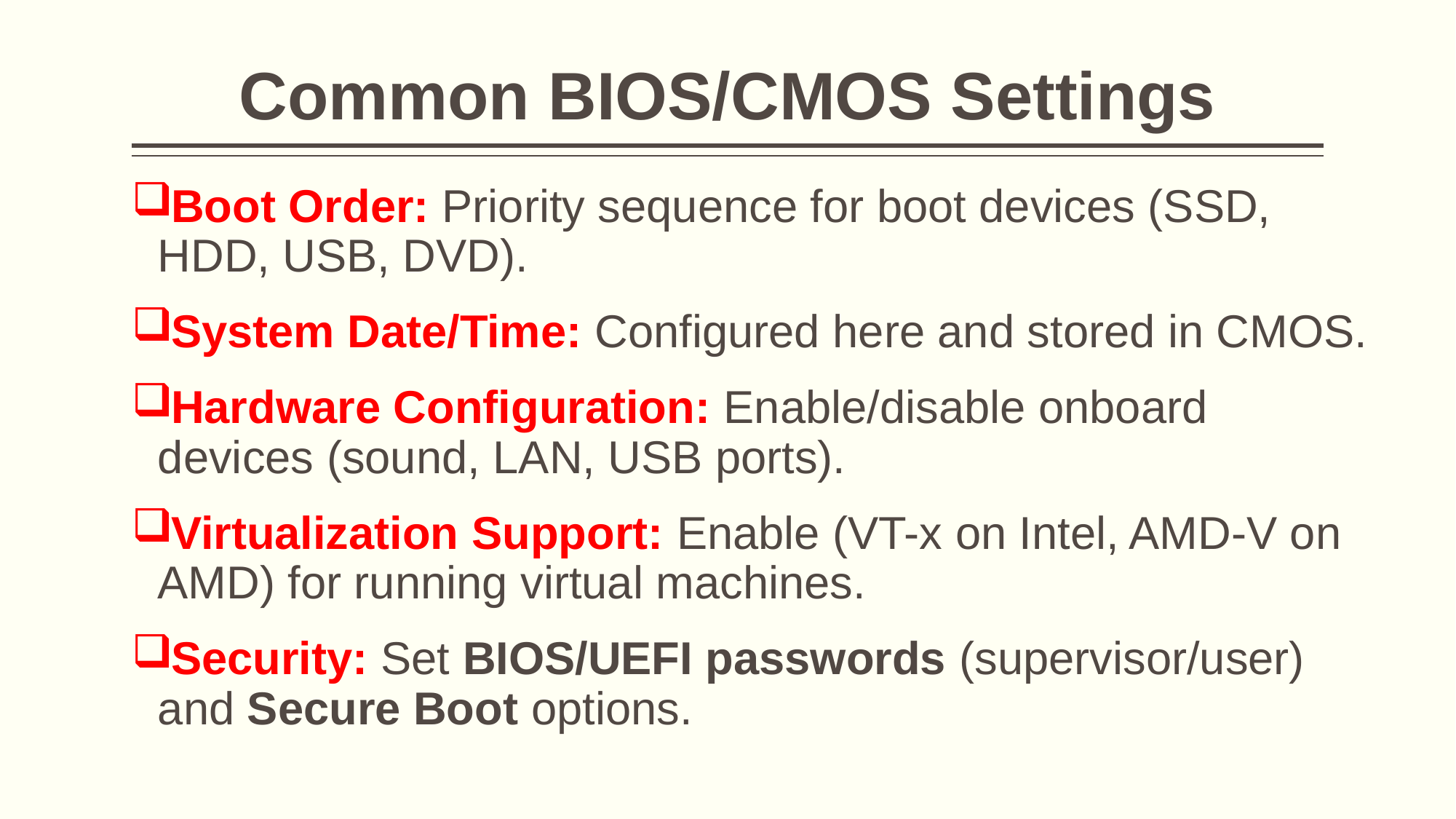

# Common BIOS/CMOS Settings
Boot Order: Priority sequence for boot devices (SSD, HDD, USB, DVD).
System Date/Time: Configured here and stored in CMOS.
Hardware Configuration: Enable/disable onboard devices (sound, LAN, USB ports).
Virtualization Support: Enable (VT-x on Intel, AMD-V on AMD) for running virtual machines.
Security: Set BIOS/UEFI passwords (supervisor/user) and Secure Boot options.